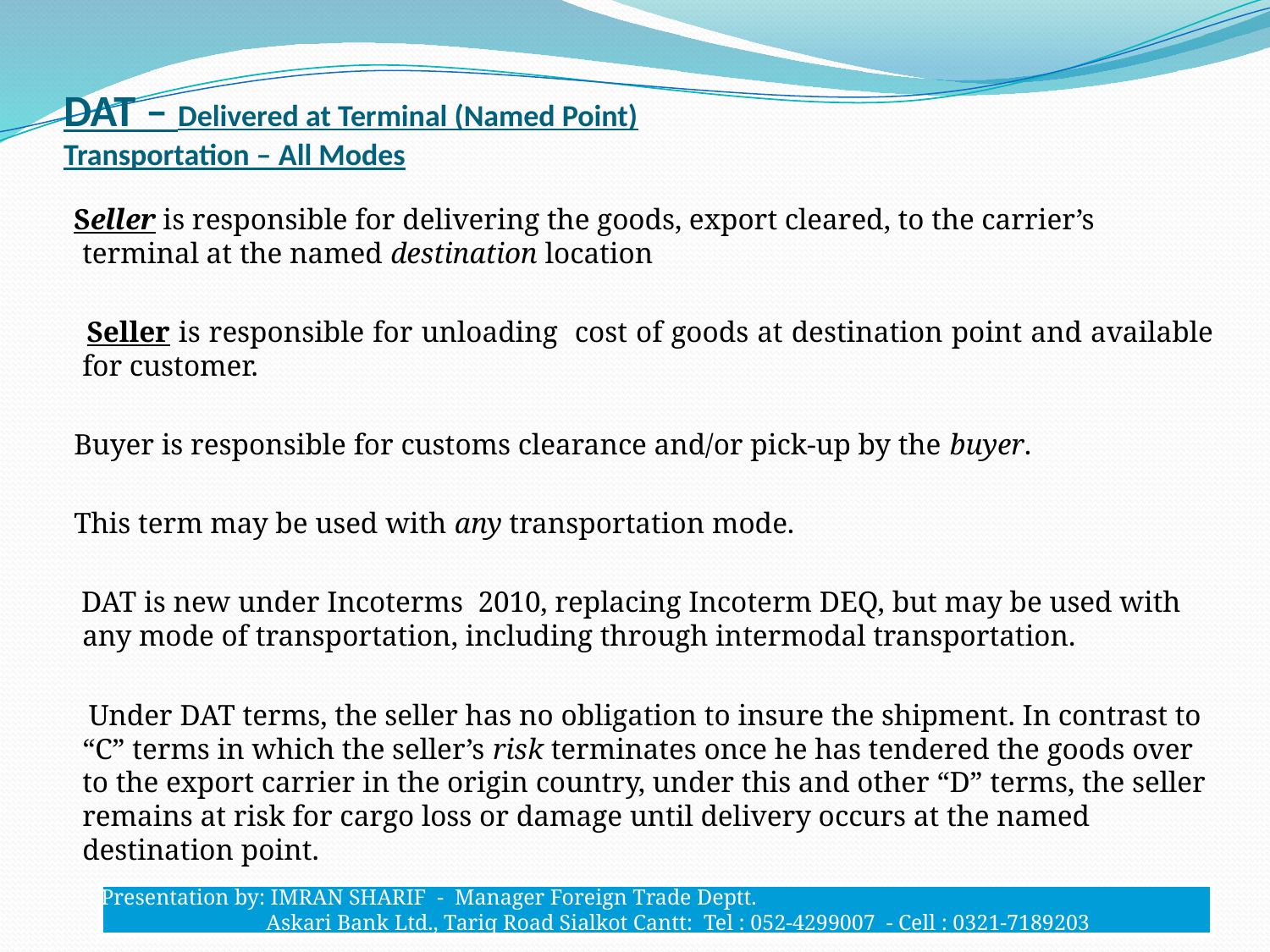

# DAT – Delivered at Terminal (Named Point) Transportation – All Modes

    Seller is responsible for delivering the goods, export cleared, to the carrier’s terminal at the named destination location

     Seller is responsible for unloading  cost of goods at destination point and available for customer.

    Buyer is responsible for customs clearance and/or pick-up by the buyer.

    This term may be used with any transportation mode.

     DAT is new under Incoterms  2010, replacing Incoterm DEQ, but may be used with any mode of transportation, including through intermodal transportation.

      Under DAT terms, the seller has no obligation to insure the shipment. In contrast to “C” terms in which the seller’s risk terminates once he has tendered the goods over to the export carrier in the origin country, under this and other “D” terms, the seller remains at risk for cargo loss or damage until delivery occurs at the named destination point.

Presentation by: IMRAN SHARIF  -  Manager Foreign Trade Deptt.
                              Askari Bank Ltd., Tariq Road Sialkot Cantt:  Tel : 052-4299007  - Cell : 0321-7189203